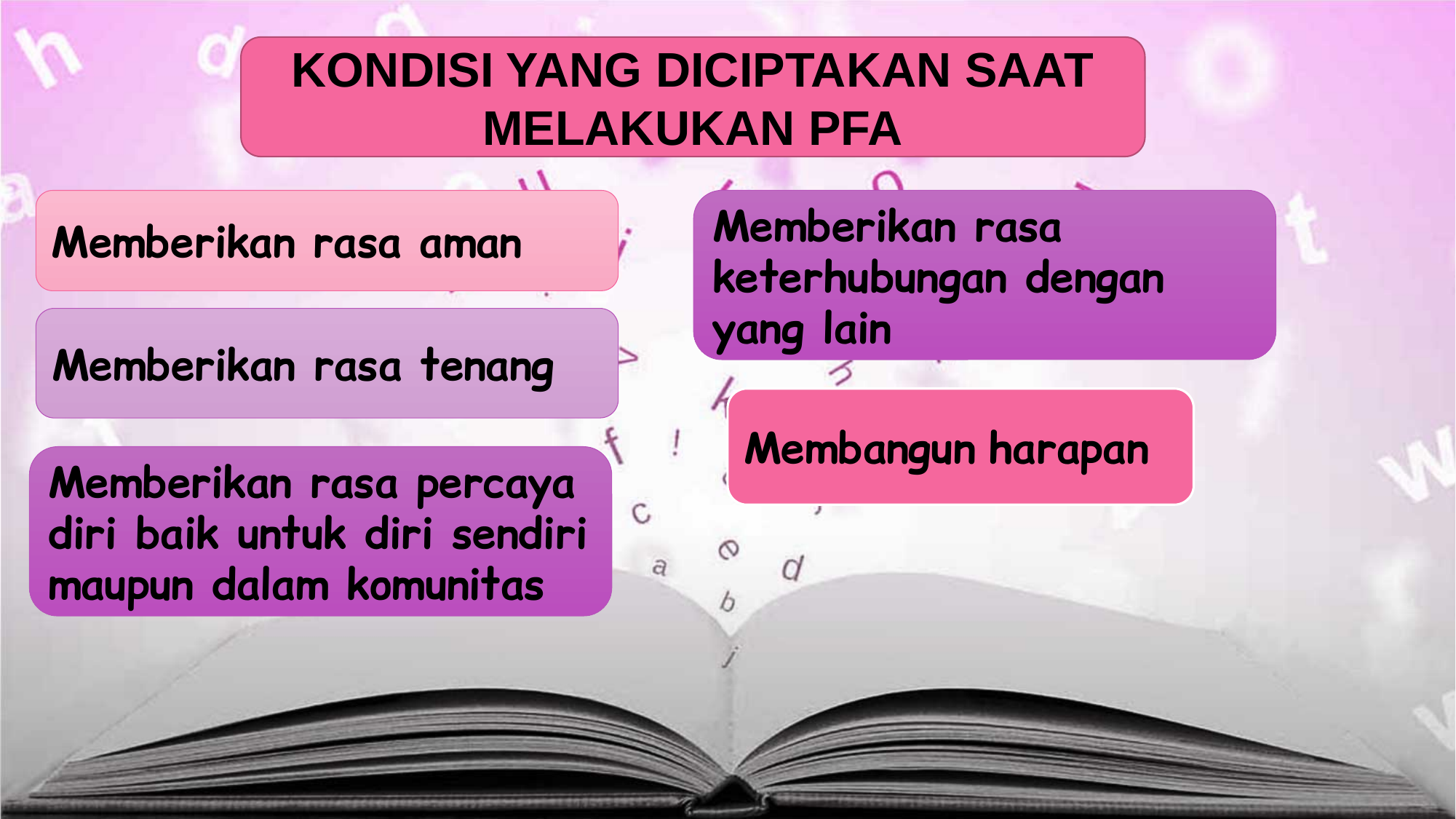

KONDISI YANG DICIPTAKAN SAAT MELAKUKAN PFA
Memberikan rasa aman
Memberikan rasa keterhubungan dengan yang lain
Memberikan rasa tenang
Membangun harapan
Memberikan rasa percaya diri baik untuk diri sendiri maupun dalam komunitas